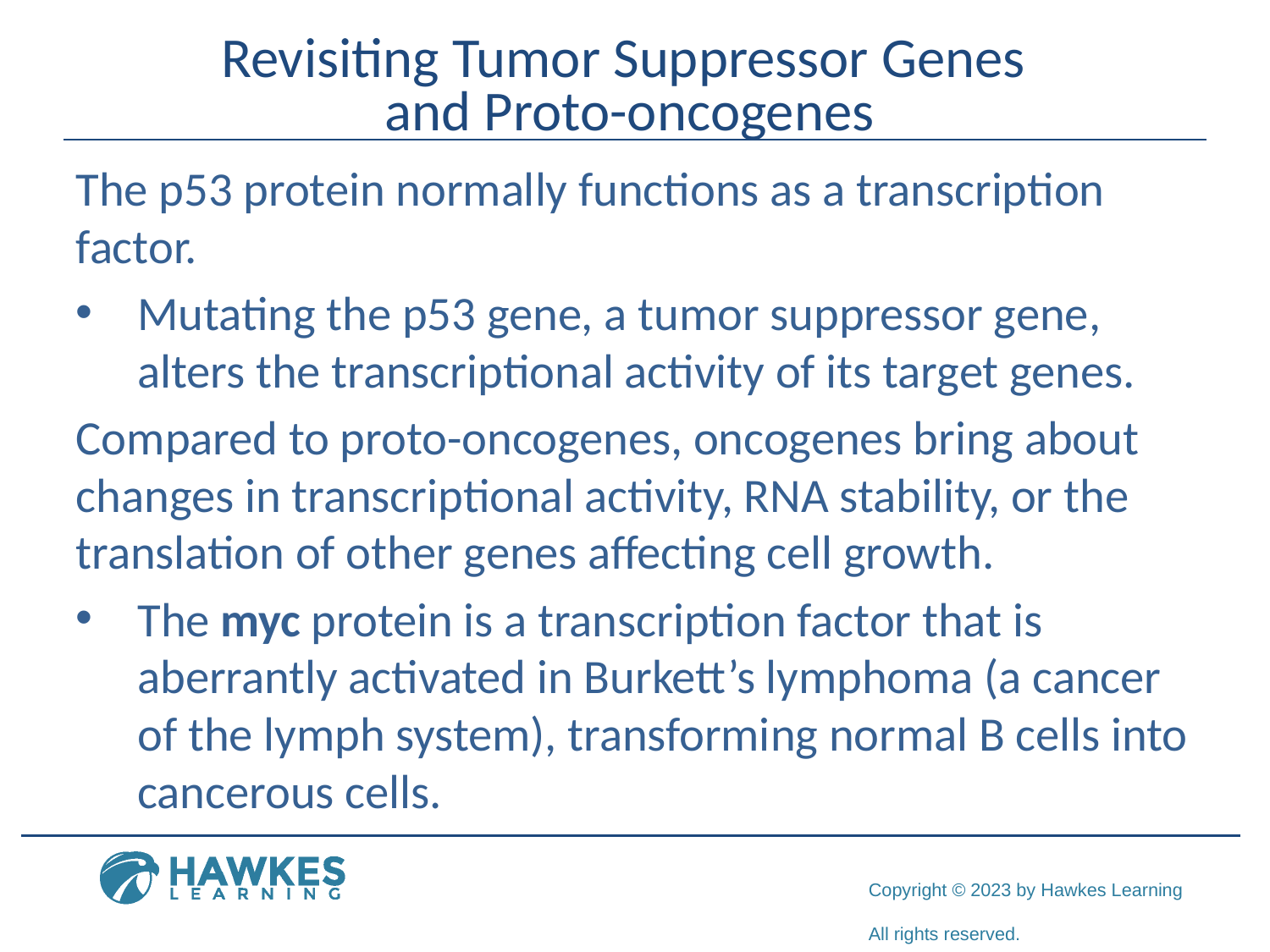

# Revisiting Tumor Suppressor Genes and Proto-oncogenes
The p53 protein normally functions as a transcription factor.
Mutating the p53 gene, a tumor suppressor gene, alters the transcriptional activity of its target genes.
Compared to proto-oncogenes, oncogenes bring about changes in transcriptional activity, RNA stability, or the translation of other genes affecting cell growth.
The myc protein is a transcription factor that is aberrantly activated in Burkett’s lymphoma (a cancer of the lymph system), transforming normal B cells into cancerous cells.